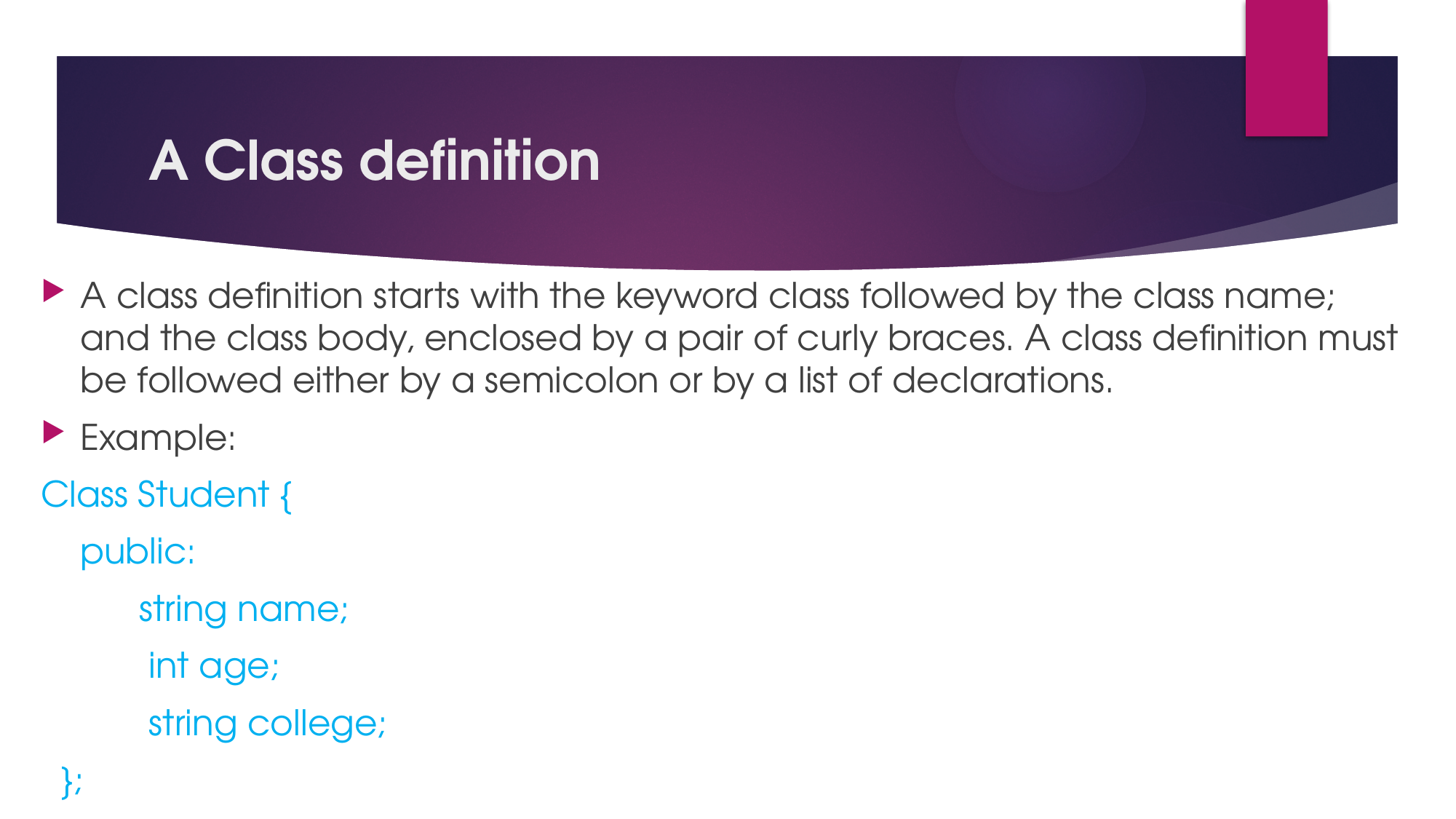

# A Class definition
A class definition starts with the keyword class followed by the class name; and the class body, enclosed by a pair of curly braces. A class definition must be followed either by a semicolon or by a list of declarations.
Example:
Class Student {
    public:
          string name;
           int age;
           string college;
  };